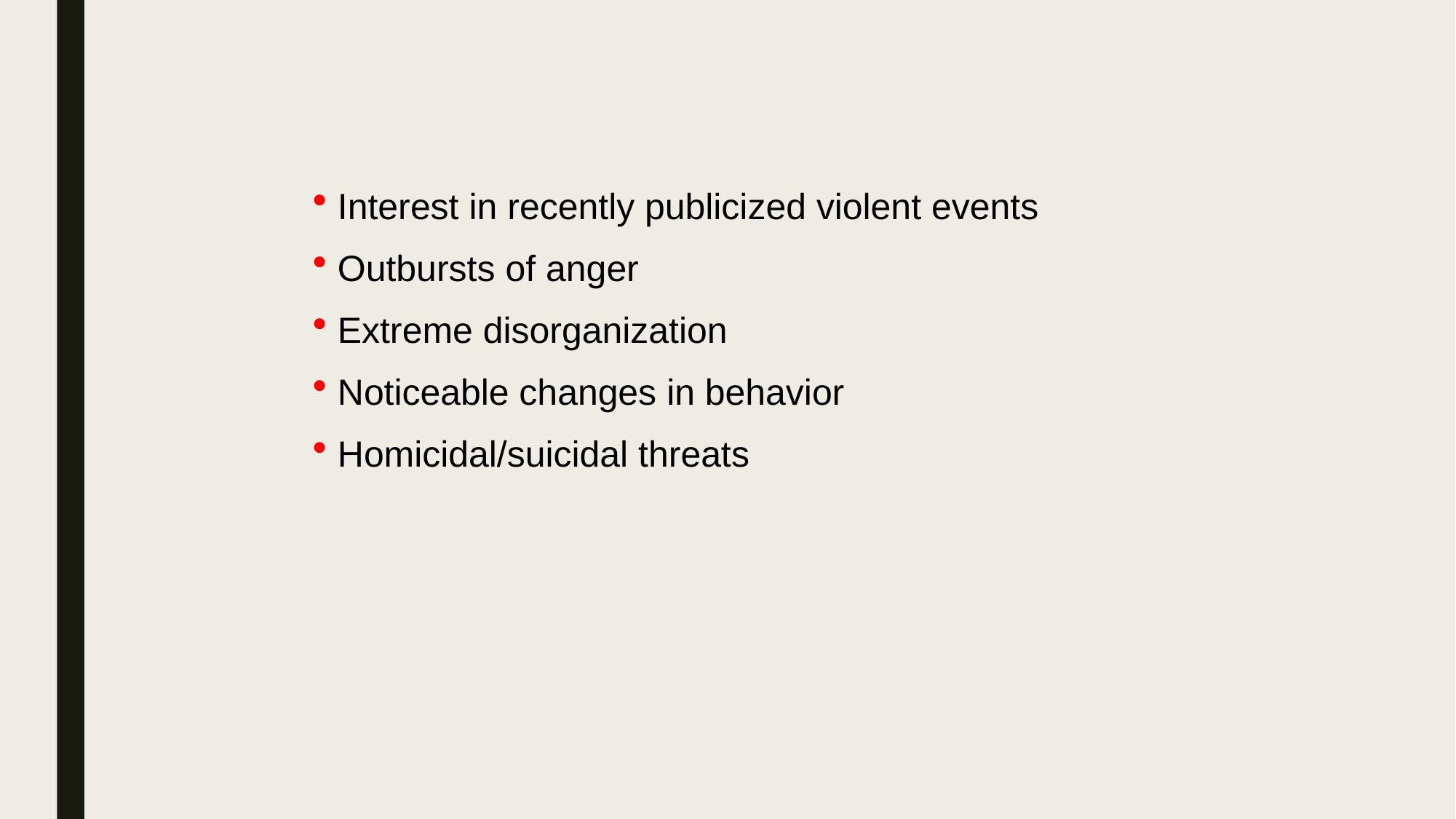

Interest in recently publicized violent events
 Outbursts of anger
 Extreme disorganization
 Noticeable changes in behavior
 Homicidal/suicidal threats